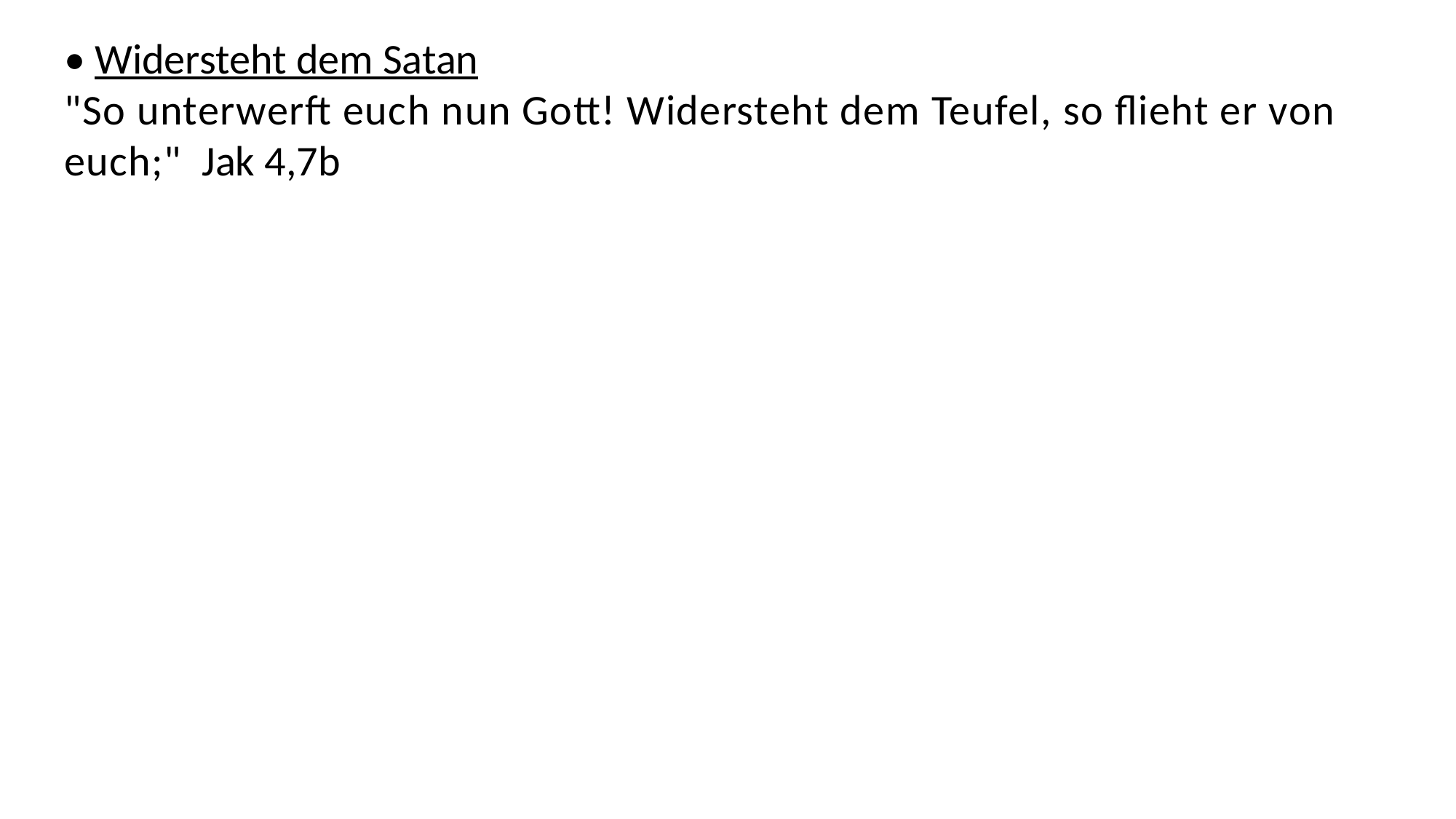

• Widersteht dem Satan
"So unterwerft euch nun Gott! Widersteht dem Teufel, so flieht er von euch;"  Jak 4,7b